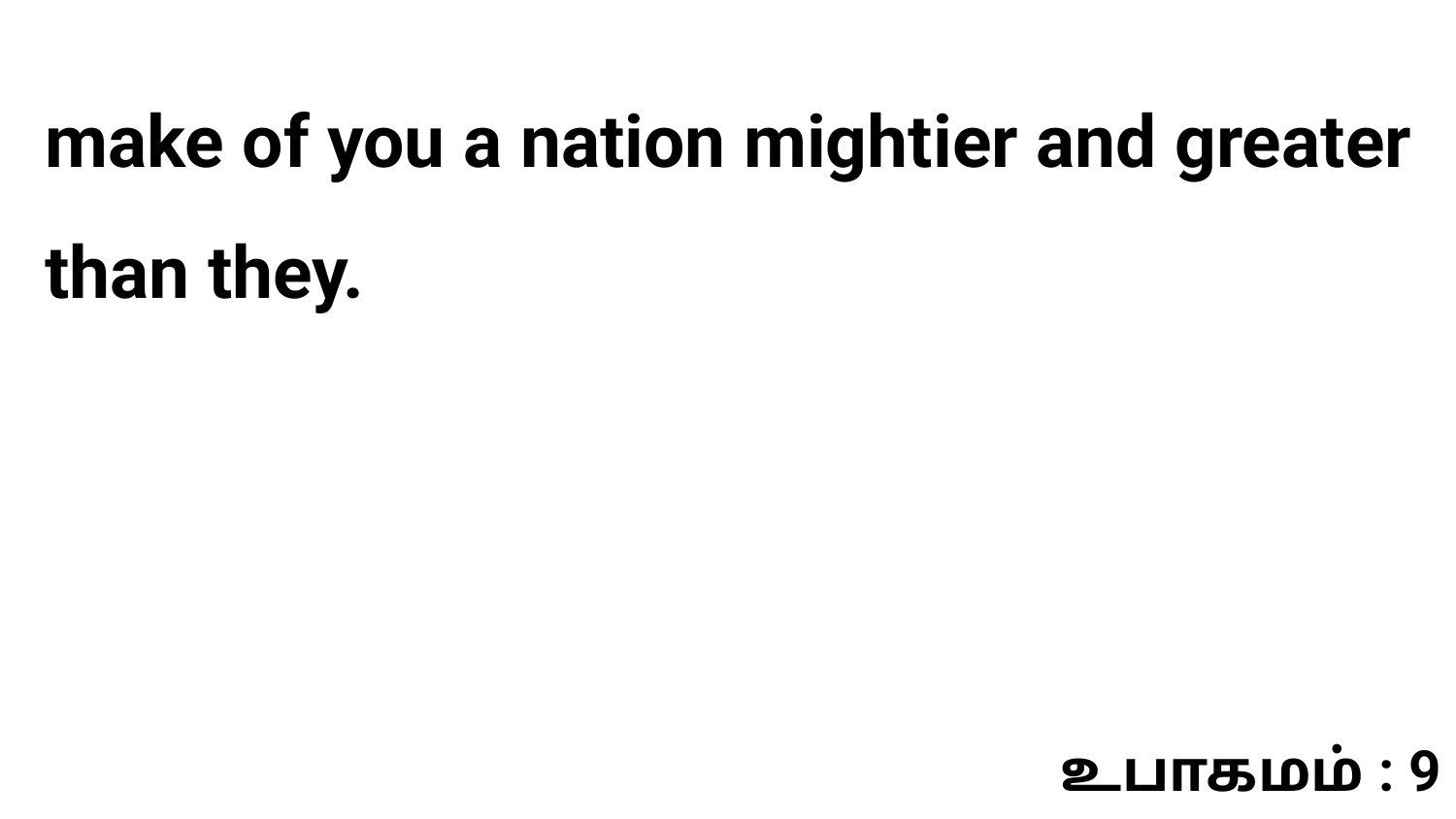

make of you a nation mightier and greater than they.
உபாகமம் : 9